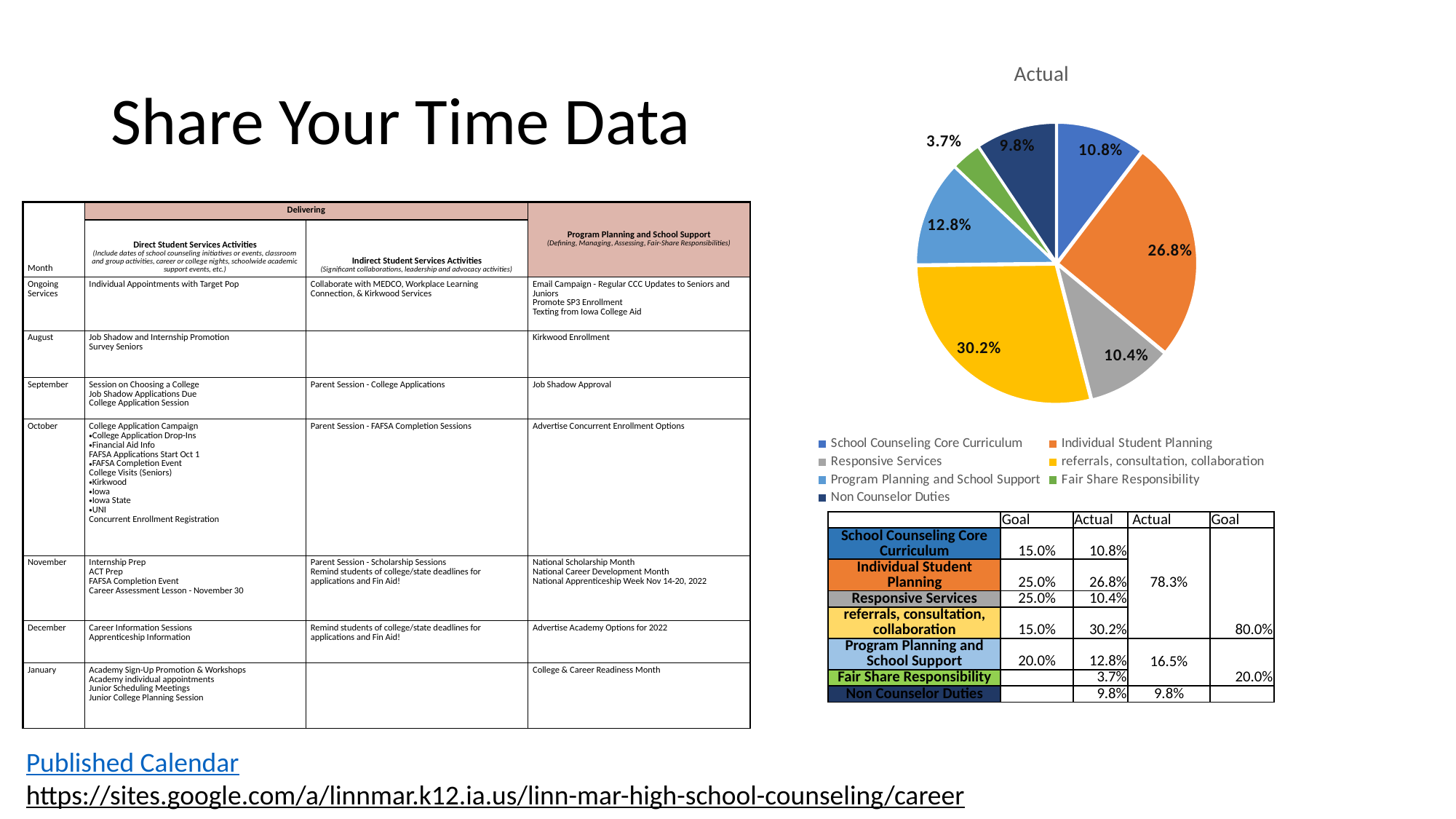

# Share Your Time Data

### Chart:

| Category | Actual |
|---|---|
| School Counseling Core Curriculum | 0.10833333333333335 |
| Individual Student Planning | 0.2683333333333333 |
| Responsive Services | 0.10416666666666666 |
| referrals, consultation, collaboration | 0.30166666666666664 |
| Program Planning and School Support | 0.12833333333333335 |
| Fair Share Responsibility | 0.03666666666666667 |
| Non Counselor Duties | 0.09833333333333333 |
| Month | Delivering |  | Program Planning and School Support (Defining, Managing, Assessing, Fair-Share Responsibilities) |
| --- | --- | --- | --- |
|  | Direct Student Services Activities (Include dates of school counseling initiatives or events, classroom and group activities, career or college nights, schoolwide academic support events, etc.) | Indirect Student Services Activities (Significant collaborations, leadership and advocacy activities) |  |
| Ongoing Services | Individual Appointments with Target Pop | Collaborate with MEDCO, Workplace Learning Connection, & Kirkwood Services | Email Campaign - Regular CCC Updates to Seniors and Juniors Promote SP3 Enrollment Texting from Iowa College Aid |
| August | Job Shadow and Internship Promotion Survey Seniors |  | Kirkwood Enrollment |
| September | Session on Choosing a College Job Shadow Applications Due College Application Session | Parent Session - College Applications | Job Shadow Approval |
| October | College Application Campaign College Application Drop-Ins Financial Aid Info FAFSA Applications Start Oct 1 FAFSA Completion Event  College Visits (Seniors) Kirkwood Iowa Iowa State UNI Concurrent Enrollment Registration | Parent Session - FAFSA Completion Sessions | Advertise Concurrent Enrollment Options |
| November | Internship Prep ACT Prep FAFSA Completion Event  Career Assessment Lesson - November 30 | Parent Session - Scholarship Sessions Remind students of college/state deadlines for applications and Fin Aid! | National Scholarship Month National Career Development Month National Apprenticeship Week Nov 14-20, 2022 |
| December | Career Information Sessions  Apprenticeship Information | Remind students of college/state deadlines for applications and Fin Aid! | Advertise Academy Options for 2022 |
| January | Academy Sign-Up Promotion & Workshops Academy individual appointments Junior Scheduling Meetings Junior College Planning Session |  | College & Career Readiness Month |
|  | Goal | Actual | Actual | Goal |
| --- | --- | --- | --- | --- |
| School Counseling Core Curriculum | 15.0% | 10.8% | 78.3% | 80.0% |
| Individual Student Planning | 25.0% | 26.8% |  |  |
| Responsive Services | 25.0% | 10.4% |  |  |
| referrals, consultation, collaboration | 15.0% | 30.2% |  |  |
| Program Planning and School Support | 20.0% | 12.8% | 16.5% | 20.0% |
| Fair Share Responsibility |  | 3.7% |  |  |
| Non Counselor Duties |  | 9.8% | 9.8% |  |
Published Calendar
https://sites.google.com/a/linnmar.k12.ia.us/linn-mar-high-school-counseling/career